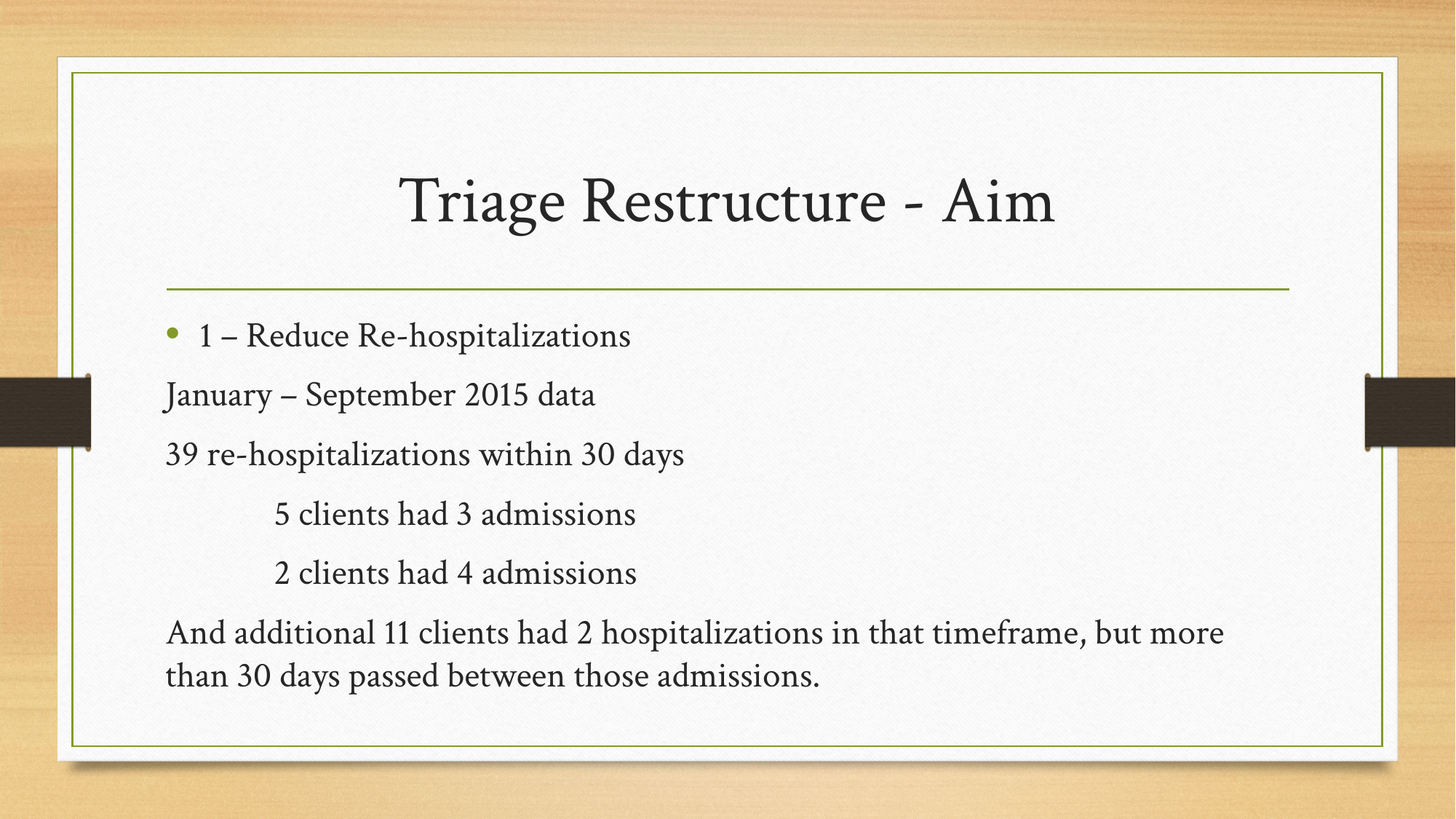

# Triage Restructure - Aim
1 – Reduce Re-hospitalizations
January – September 2015 data
39 re-hospitalizations within 30 days
	5 clients had 3 admissions
	2 clients had 4 admissions
And additional 11 clients had 2 hospitalizations in that timeframe, but more than 30 days passed between those admissions.